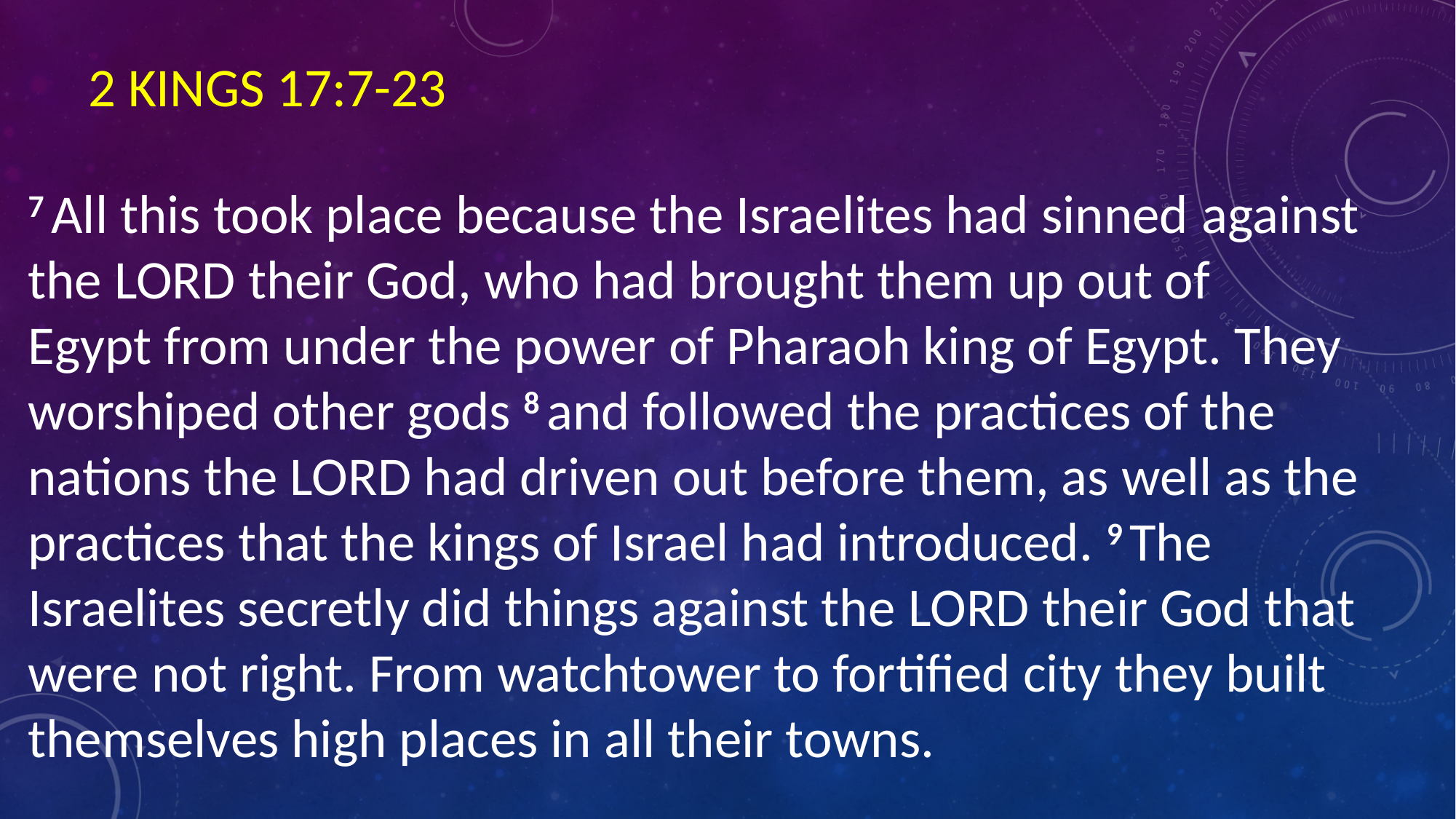

# 2 Kings 17:7-23
7 All this took place because the Israelites had sinned against the Lord their God, who had brought them up out of Egypt from under the power of Pharaoh king of Egypt. They worshiped other gods 8 and followed the practices of the nations the Lord had driven out before them, as well as the practices that the kings of Israel had introduced. 9 The Israelites secretly did things against the Lord their God that were not right. From watchtower to fortified city they built themselves high places in all their towns.